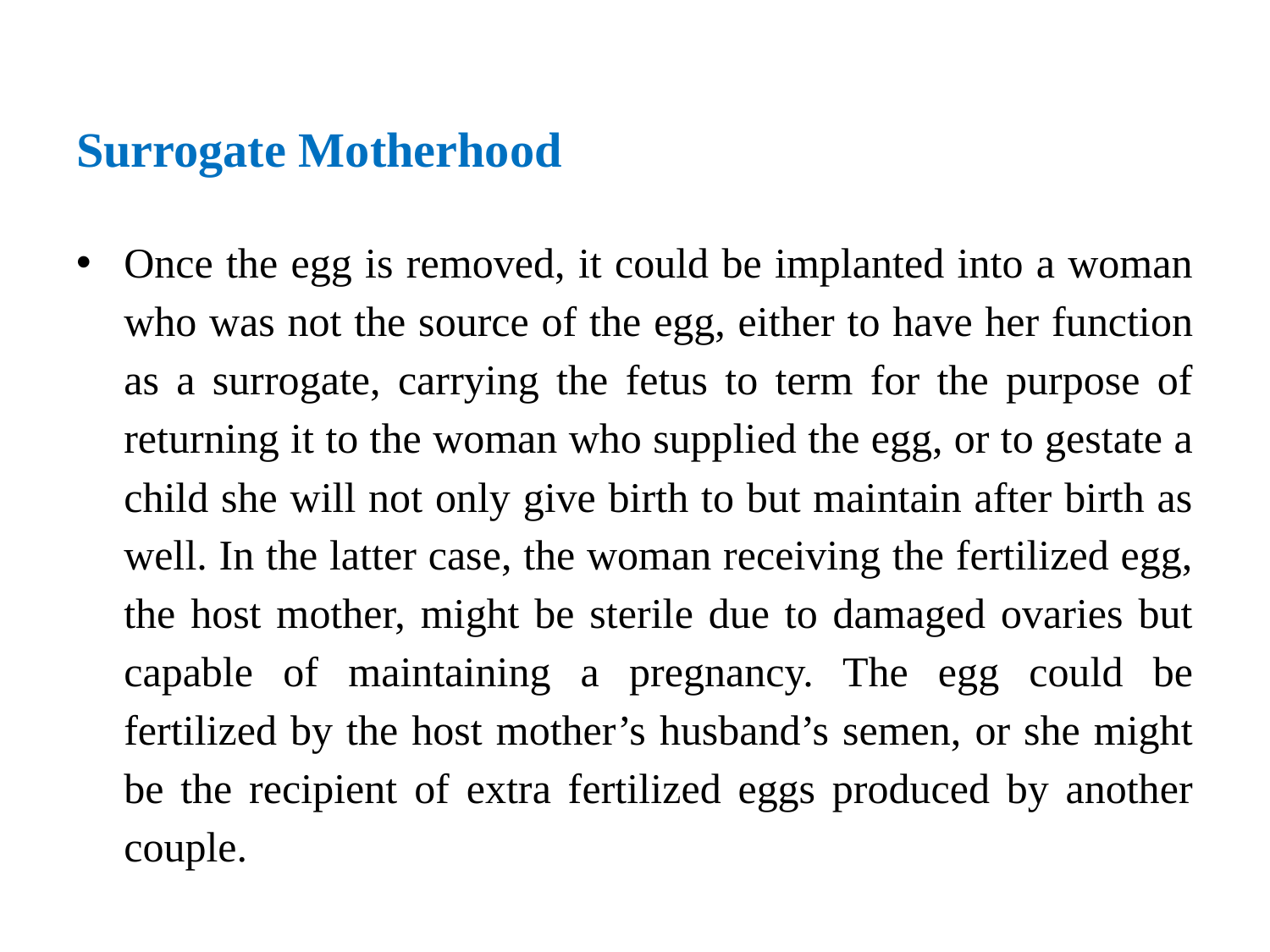

# Surrogate Motherhood
Once the egg is removed, it could be implanted into a woman who was not the source of the egg, either to have her function as a surrogate, carrying the fetus to term for the purpose of returning it to the woman who supplied the egg, or to gestate a child she will not only give birth to but maintain after birth as well. In the latter case, the woman receiving the fertilized egg, the host mother, might be sterile due to damaged ovaries but capable of maintaining a pregnancy. The egg could be fertilized by the host mother’s husband’s semen, or she might be the recipient of extra fertilized eggs produced by another couple.